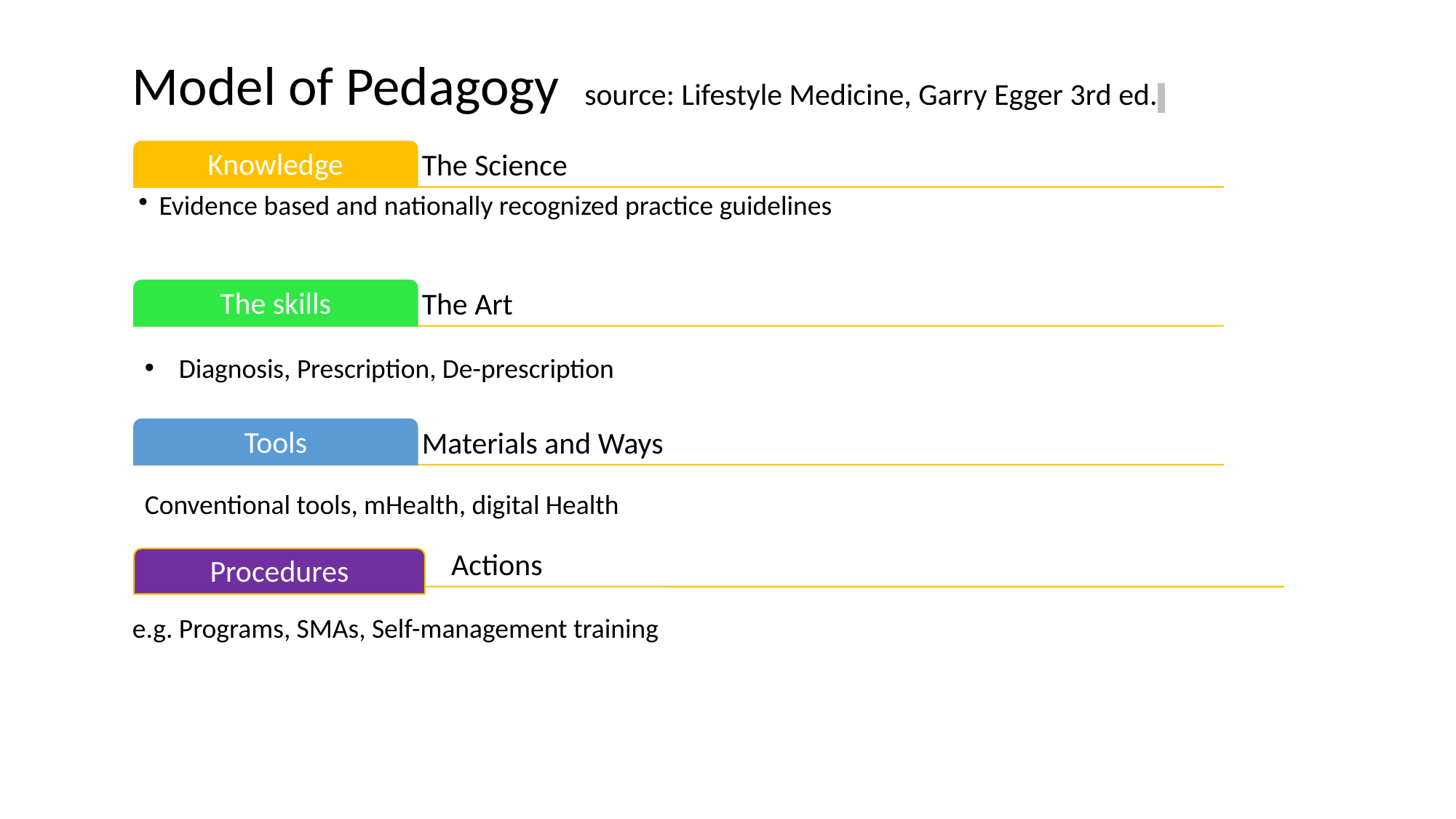

Model of Pedagogy  source: Lifestyle Medicine, Garry Egger 3rd ed.
Knowledge
The Science

Evidence based and nationally recognized practice guidelines
The skills
The Art

Tools
Materials and Ways

Diagnosis, Prescription, De-prescription
Conventional tools, mHealth, digital Health
  Actions
Procedures

e.g. Programs, SMAs, Self-management training